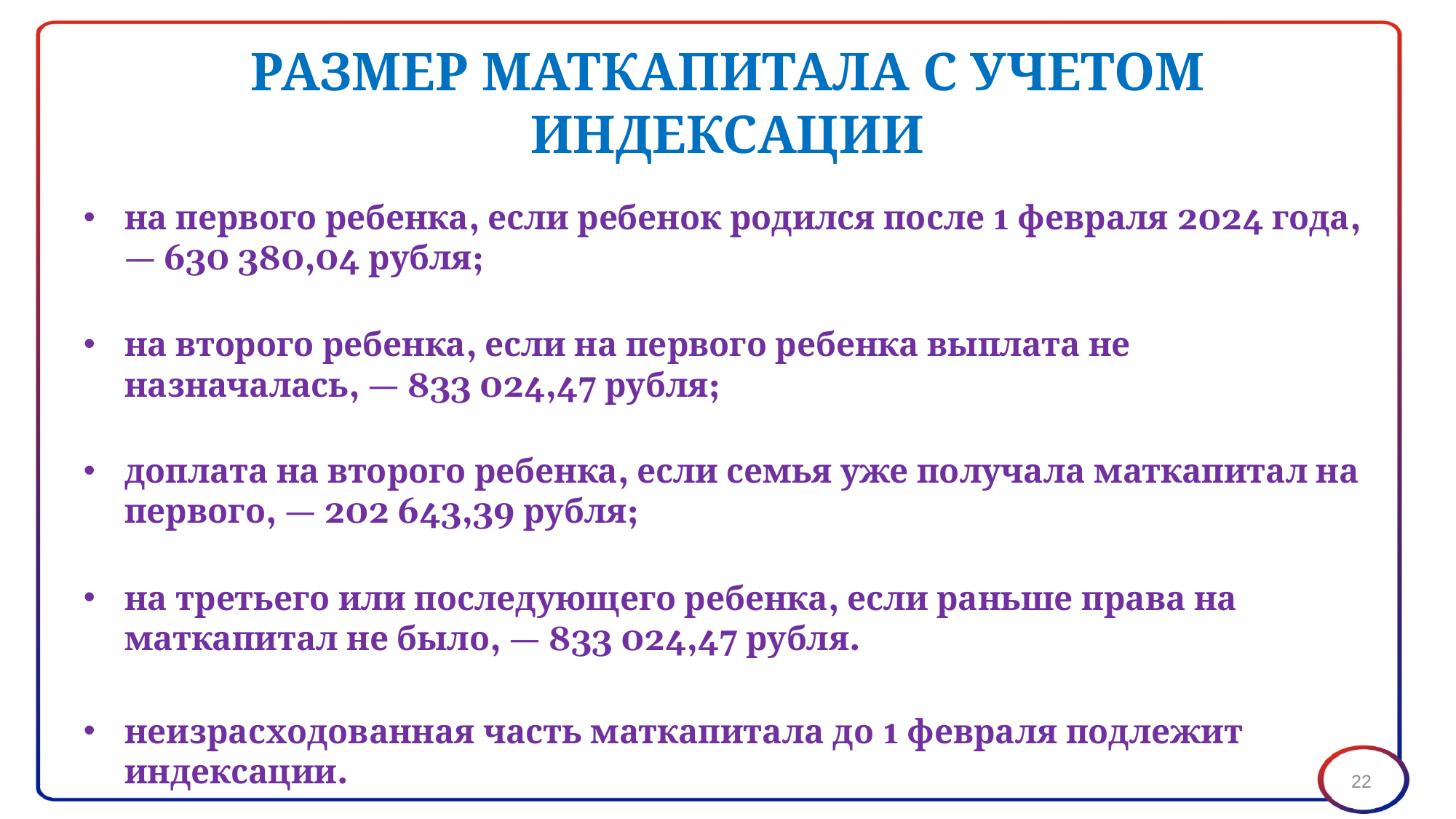

# РАЗМЕР МАТКАПИТАЛА С УЧЕТОМ ИНДЕКСАЦИИ
на первого ребенка, если ребенок родился после 1 февраля 2024 года, — 630 380,04 рубля;
на второго ребенка, если на первого ребенка выплата не назначалась, — 833 024,47 рубля;
доплата на второго ребенка, если семья уже получала маткапитал на первого, — 202 643,39 рубля;
на третьего или последующего ребенка, если раньше права на маткапитал не было, — 833 024,47 рубля.

неизрасходованная часть маткапитала до 1 февраля подлежит индексации.
22